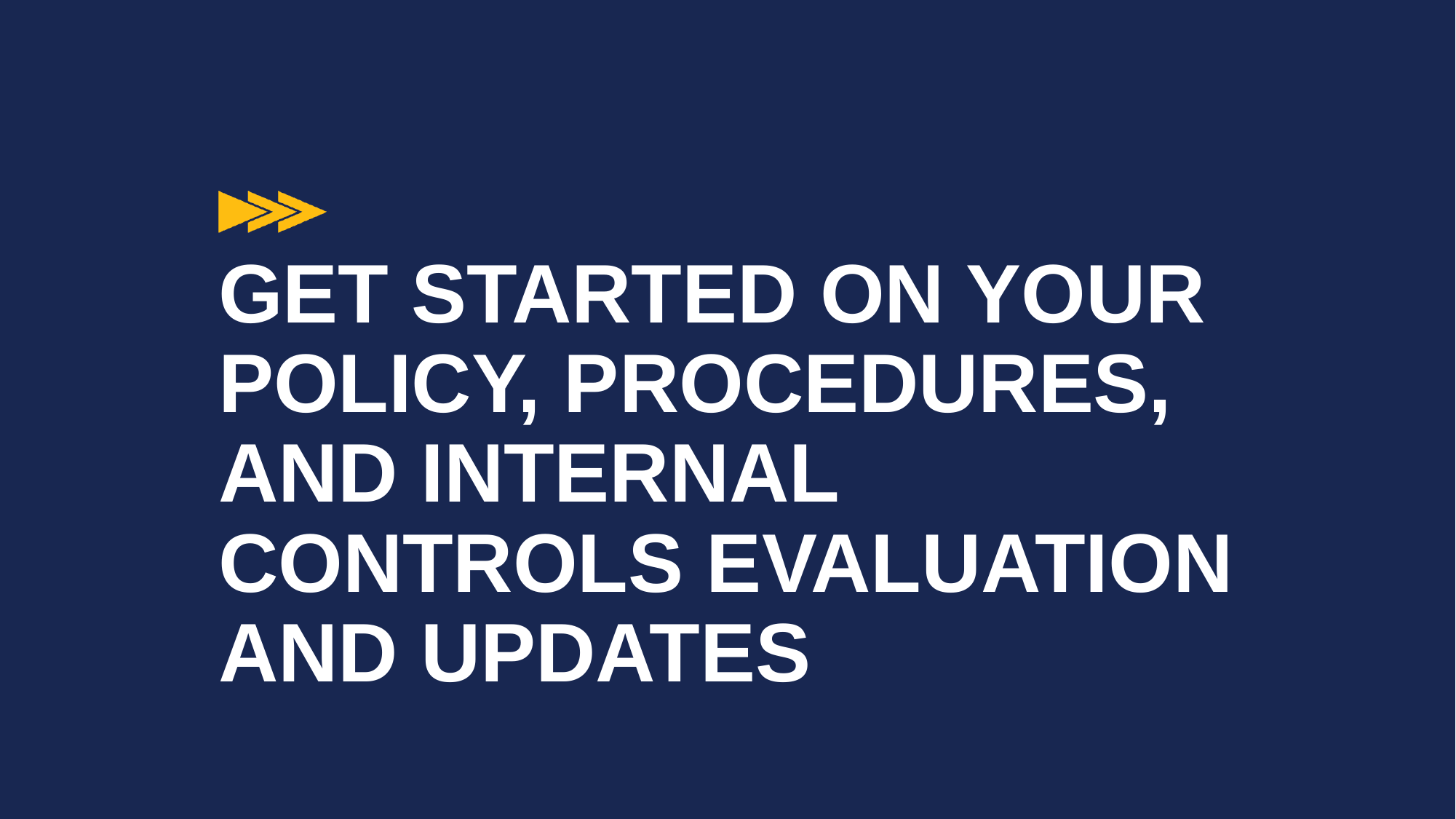

# Get Started on Your Policy, Procedures, and Internal Controls Evaluation and Updates